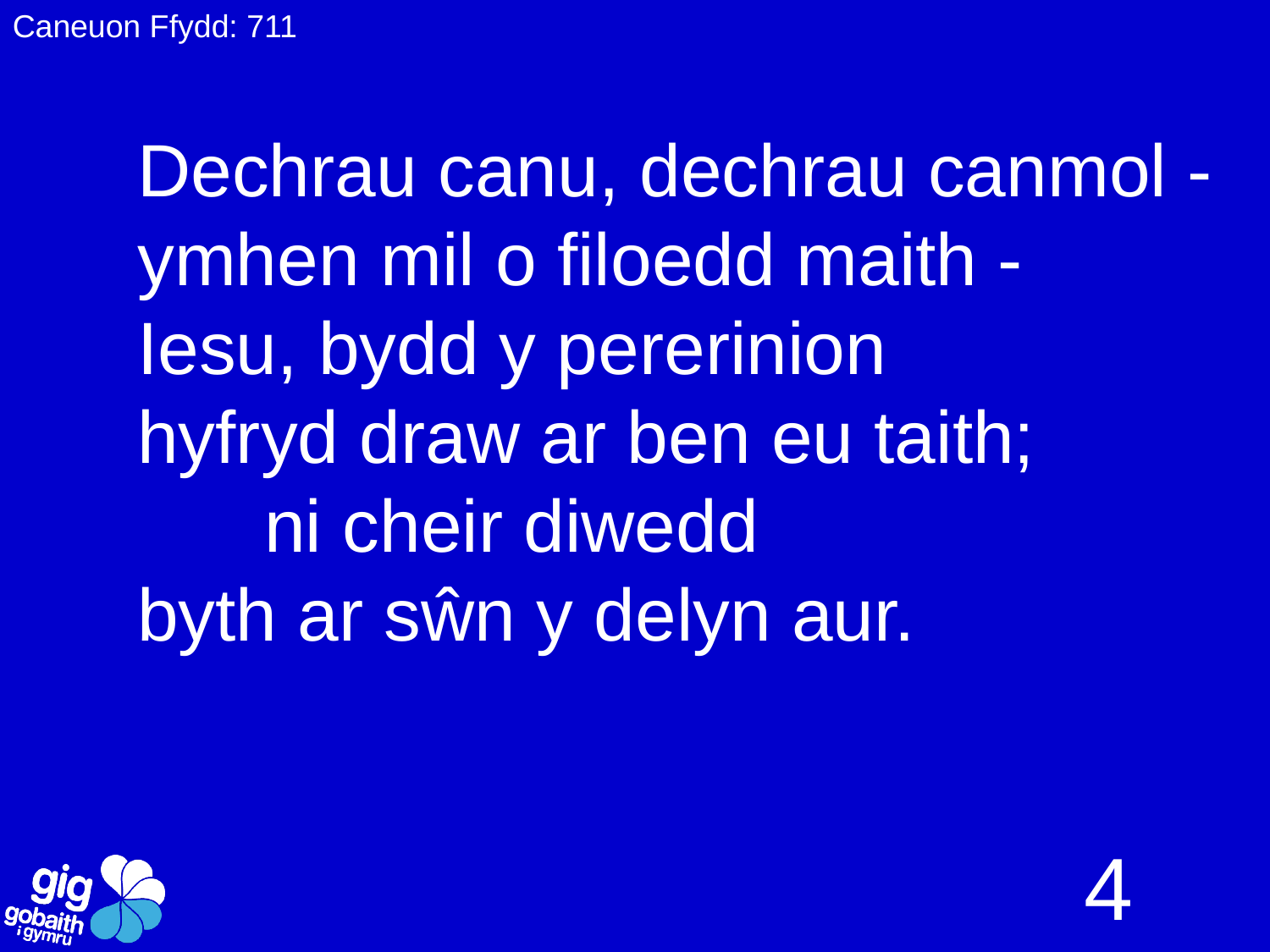

Caneuon Ffydd: 711

Dechrau canu, dechrau canmol -
ymhen mil o filoedd maith -
Iesu, bydd y pererinion
hyfryd draw ar ben eu taith;
	ni cheir diwedd
byth ar sŵn y delyn aur.
4